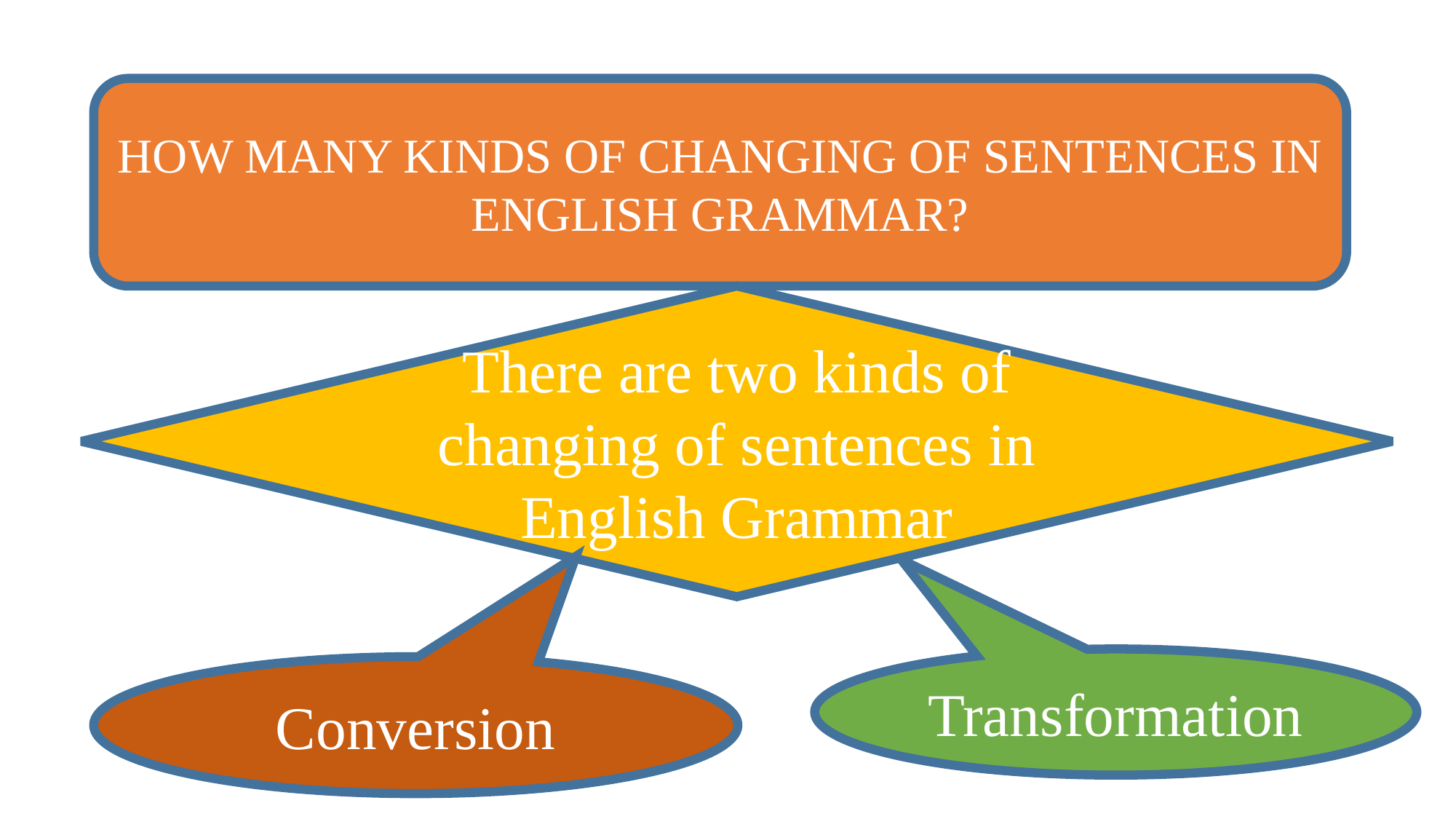

HOW MANY KINDS OF CHANGING OF SENTENCES IN ENGLISH GRAMMAR?
There are two kinds of changing of sentences in English Grammar
Transformation
Conversion